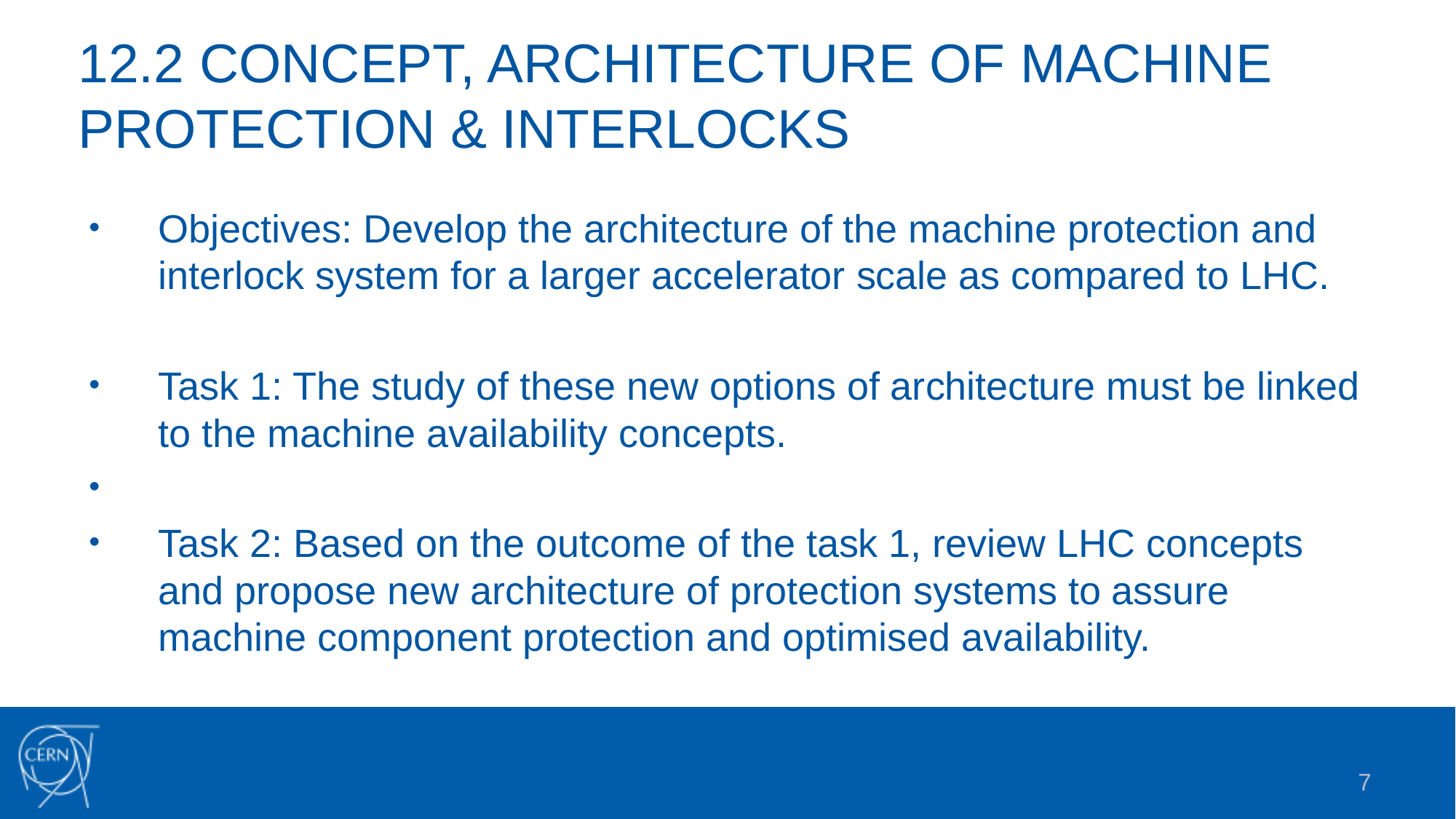

# 12.2 CONCEPT, ARCHITECTURE OF MACHINE PROTECTION & INTERLOCKS
Objectives: Develop the architecture of the machine protection and interlock system for a larger accelerator scale as compared to LHC.

Task 1: The study of these new options of architecture must be linked to the machine availability concepts.

Task 2: Based on the outcome of the task 1, review LHC concepts and propose new architecture of protection systems to assure machine component protection and optimised availability.

7